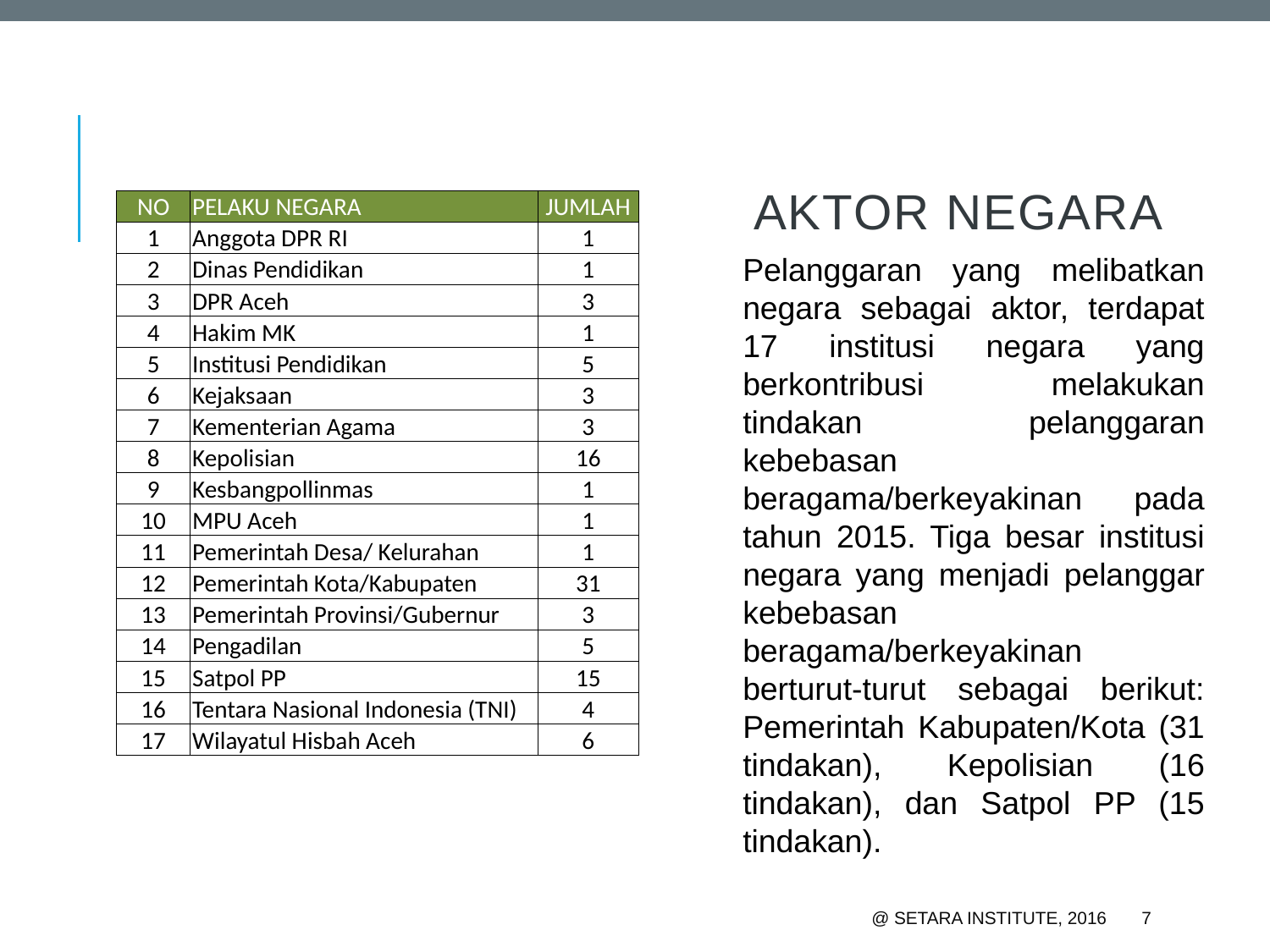

Aktor negara
| NO | PELAKU NEGARA | JUMLAH |
| --- | --- | --- |
| 1 | Anggota DPR RI | 1 |
| 2 | Dinas Pendidikan | 1 |
| 3 | DPR Aceh | 3 |
| 4 | Hakim MK | 1 |
| 5 | Institusi Pendidikan | 5 |
| 6 | Kejaksaan | 3 |
| 7 | Kementerian Agama | 3 |
| 8 | Kepolisian | 16 |
| 9 | Kesbangpollinmas | 1 |
| 10 | MPU Aceh | 1 |
| 11 | Pemerintah Desa/ Kelurahan | 1 |
| 12 | Pemerintah Kota/Kabupaten | 31 |
| 13 | Pemerintah Provinsi/Gubernur | 3 |
| 14 | Pengadilan | 5 |
| 15 | Satpol PP | 15 |
| 16 | Tentara Nasional Indonesia (TNI) | 4 |
| 17 | Wilayatul Hisbah Aceh | 6 |

Pelanggaran yang melibatkan negara sebagai aktor, terdapat 17 institusi negara yang berkontribusi melakukan tindakan pelanggaran kebebasan beragama/berkeyakinan pada tahun 2015. Tiga besar institusi negara yang menjadi pelanggar kebebasan beragama/berkeyakinan berturut-turut sebagai berikut: Pemerintah Kabupaten/Kota (31 tindakan), Kepolisian (16 tindakan), dan Satpol PP (15 tindakan).
@ SETARA Institute, 2016
7